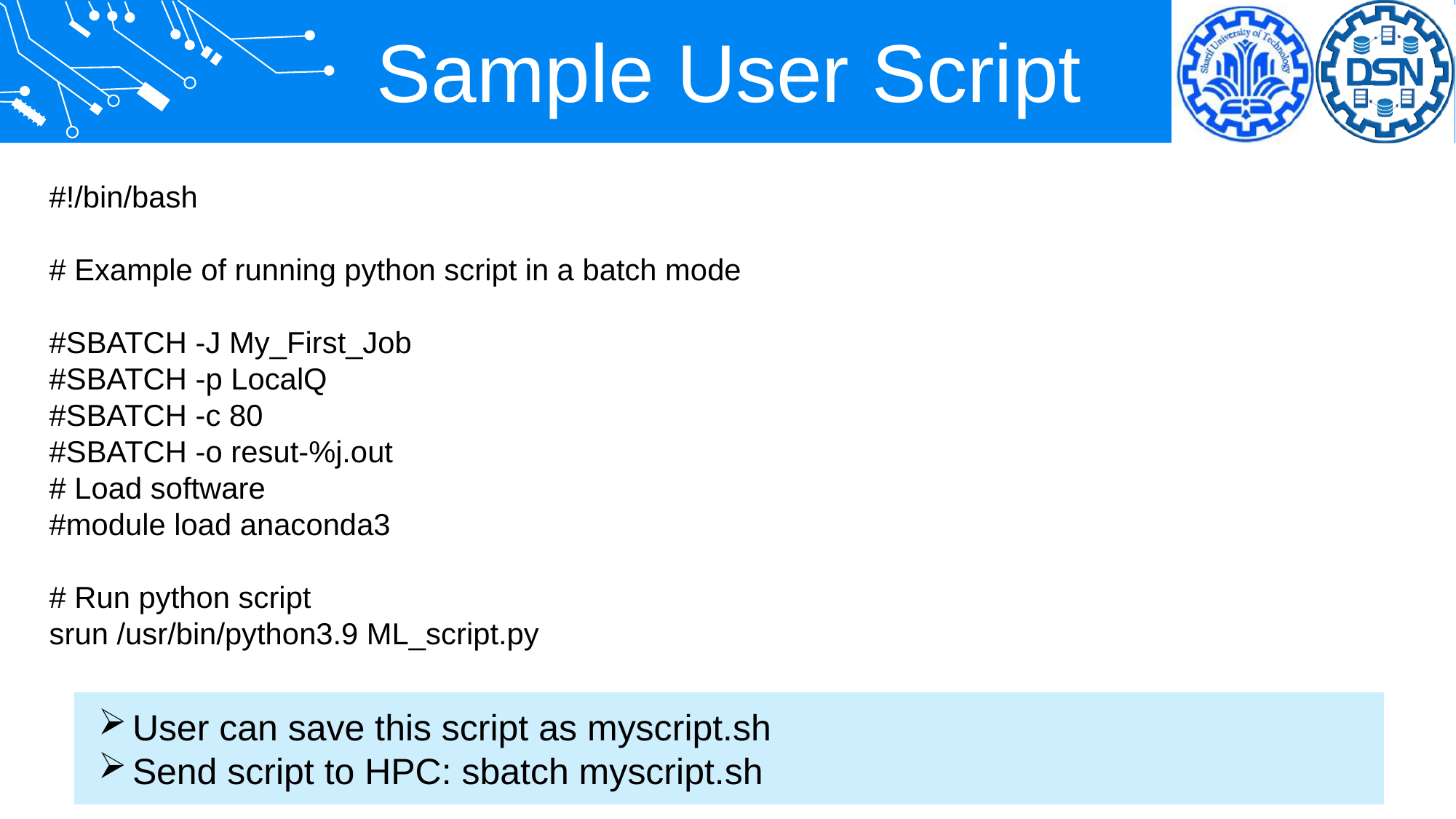

Sample User Script
#!/bin/bash
# Example of running python script in a batch mode
#SBATCH -J My_First_Job
#SBATCH -p LocalQ
#SBATCH -c 80
#SBATCH -o resut-%j.out
# Load software
#module load anaconda3
# Run python script
srun /usr/bin/python3.9 ML_script.py

User can save this script as myscript.sh
Send script to HPC: sbatch myscript.sh